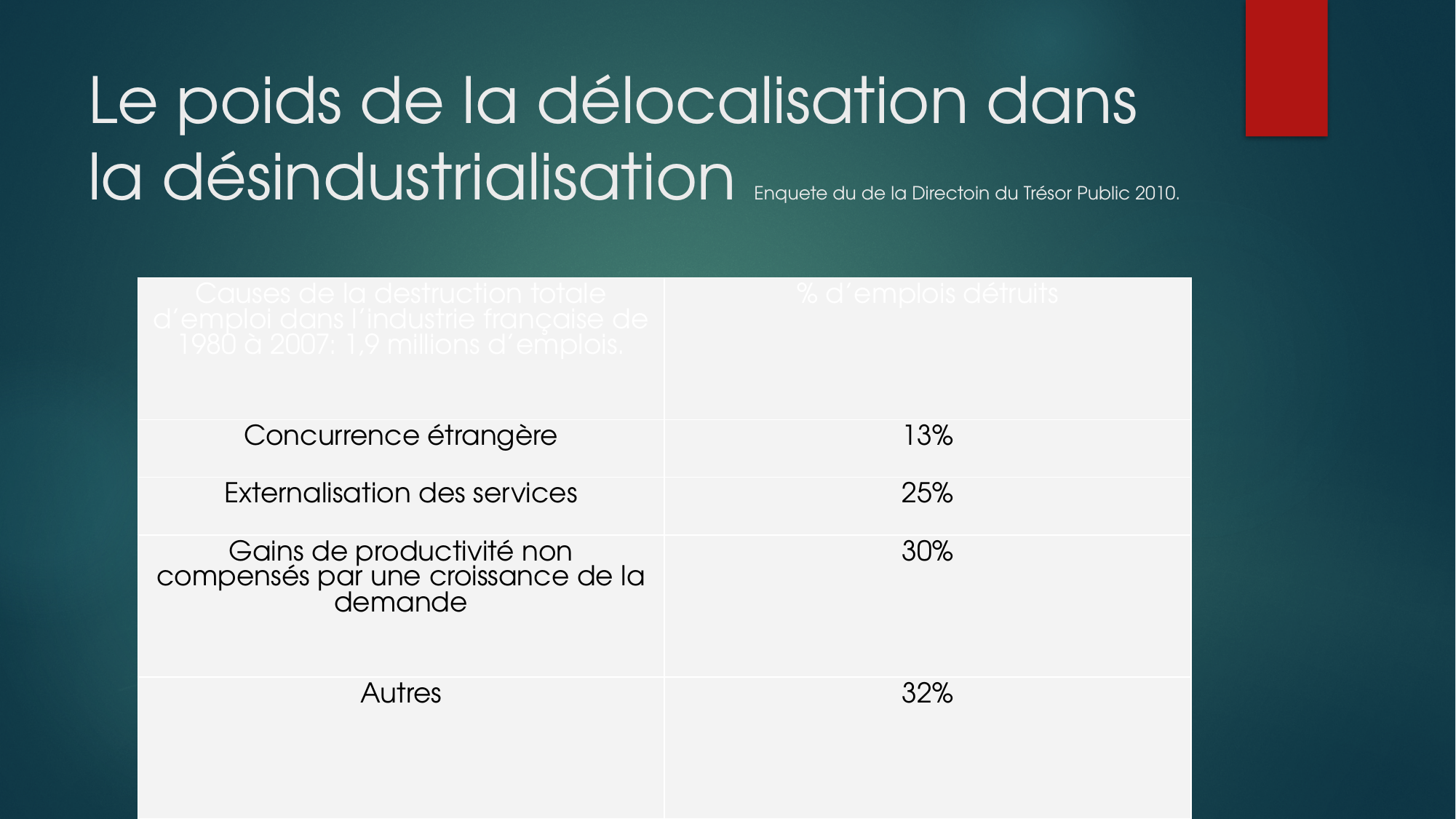

# Le poids de la délocalisation dans la désindustrialisation Enquete du de la Directoin du Trésor Public 2010.
| Causes de la destruction totale d’emploi dans l’industrie française de 1980 à 2007: 1,9 millions d’emplois. | % d’emplois détruits |
| --- | --- |
| Concurrence étrangère | 13% |
| Externalisation des services | 25% |
| Gains de productivité non compensés par une croissance de la demande | 30% |
| Autres | 32% |